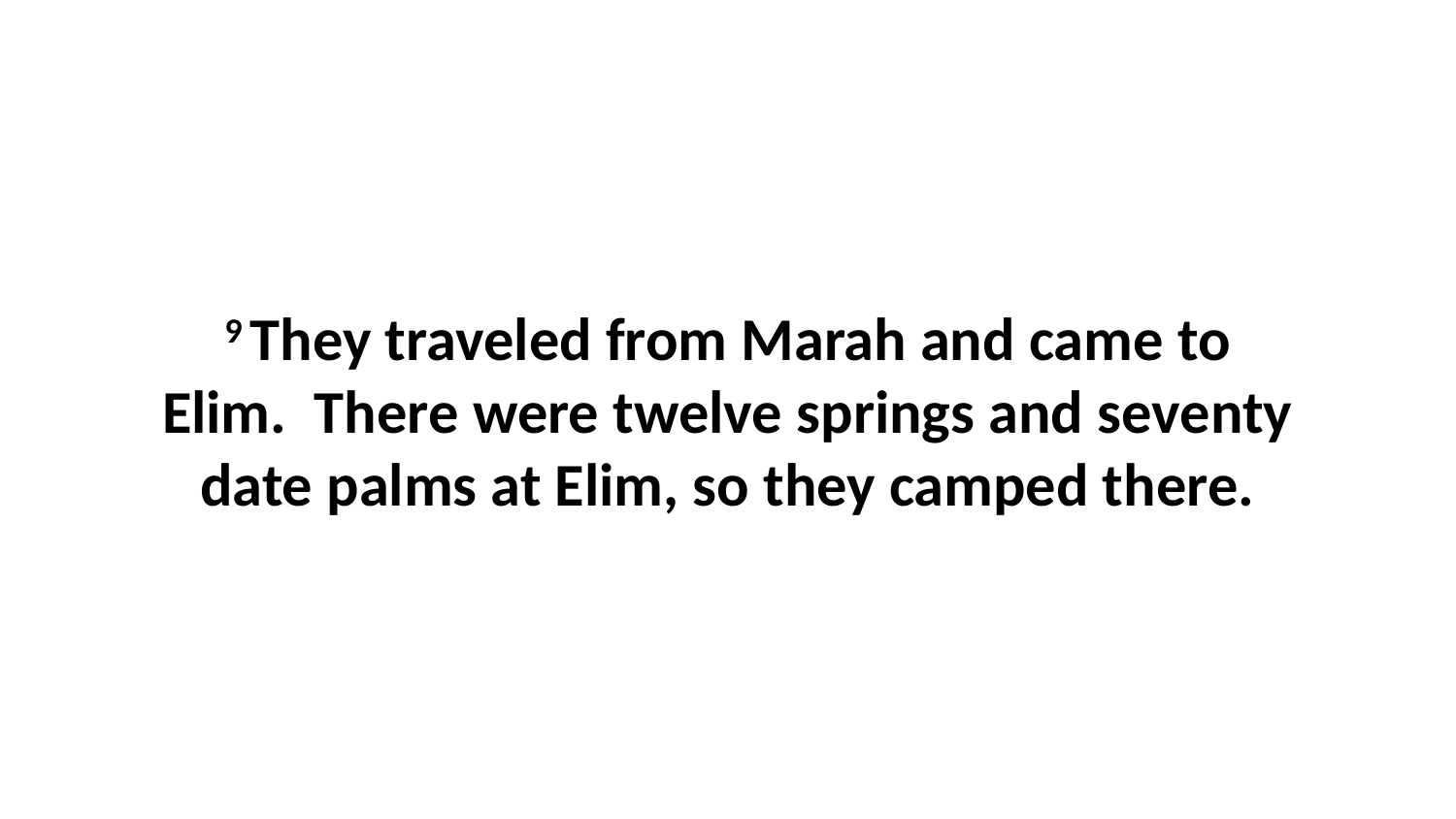

9 They traveled from Marah and came to Elim.  There were twelve springs and seventy date palms at Elim, so they camped there.